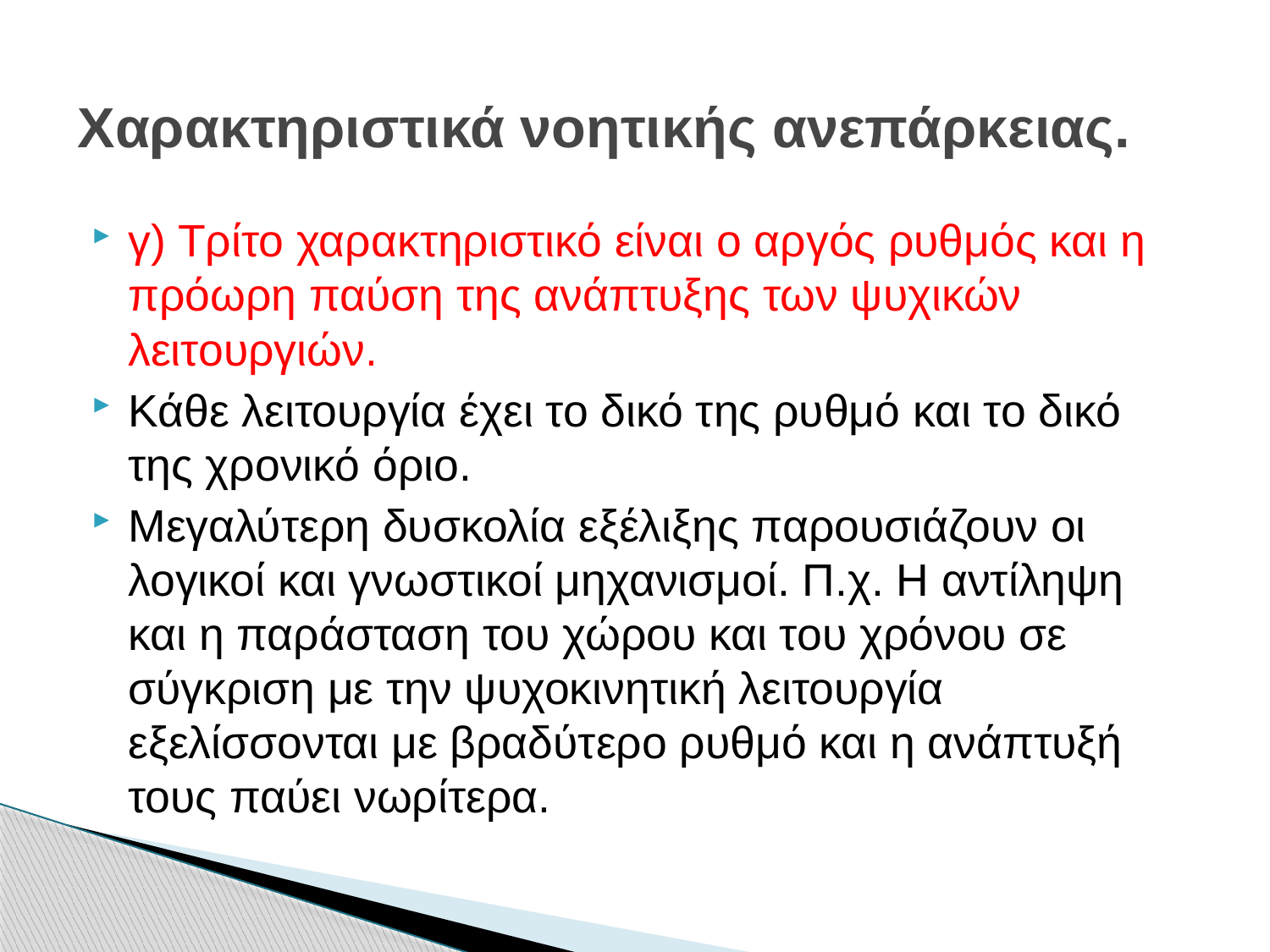

# Χαρακτηριστικά νοητικής ανεπάρκειας.
γ) Τρίτο χαρακτηριστικό είναι ο αργός ρυθμός και η πρόωρη παύση της ανάπτυξης των ψυχικών λειτουργιών.
Κάθε λειτουργία έχει το δικό της ρυθμό και το δικό της χρονικό όριο.
Μεγαλύτερη δυσκολία εξέλιξης παρουσιάζουν οι λογικοί και γνωστικοί μηχανισμοί. Π.χ. Η αντίληψη και η παράσταση του χώρου και του χρόνου σε σύγκριση με την ψυχοκινητική λειτουργία εξελίσσονται με βραδύτερο ρυθμό και η ανάπτυξή τους παύει νωρίτερα.